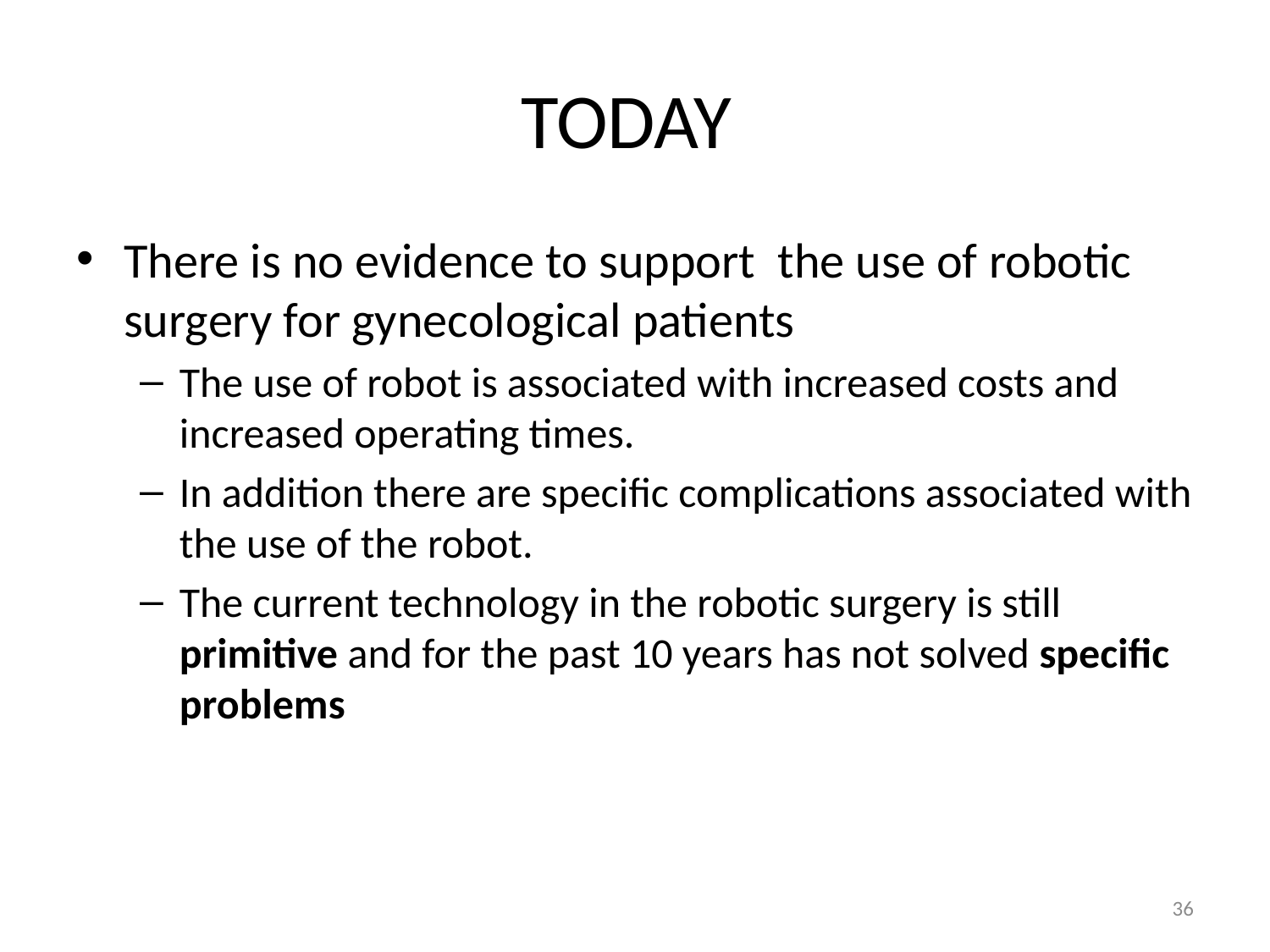

# TODAY
There is no evidence to support  the use of robotic surgery for gynecological patients
The use of robot is associated with increased costs and increased operating times.
In addition there are specific complications associated with the use of the robot.
The current technology in the robotic surgery is still primitive and for the past 10 years has not solved specific problems
36